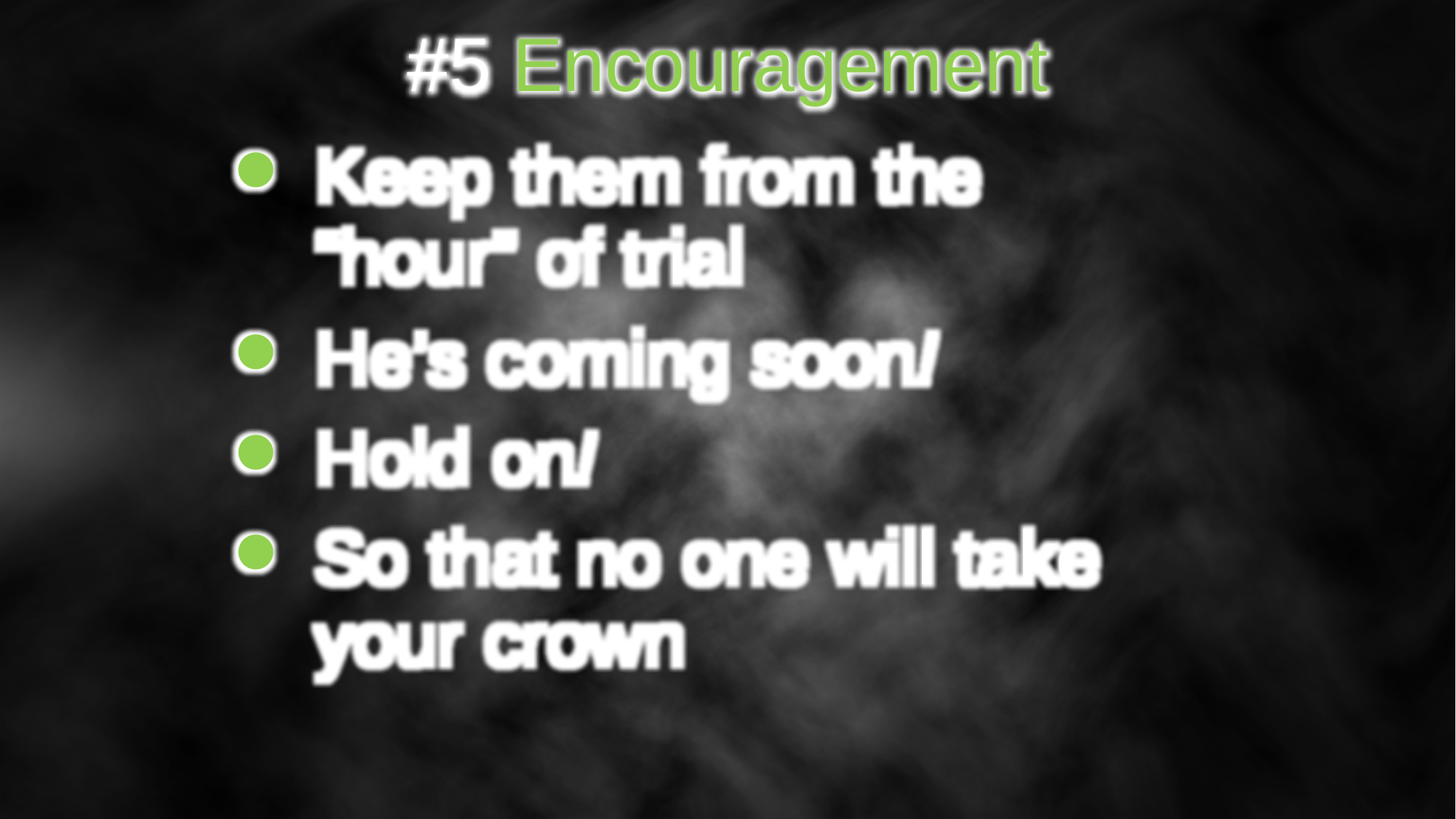

#5 Encouragement
Keep them from the
“hour” of trial
He’s coming soon!
Hold on!
So that no one will take
your crown